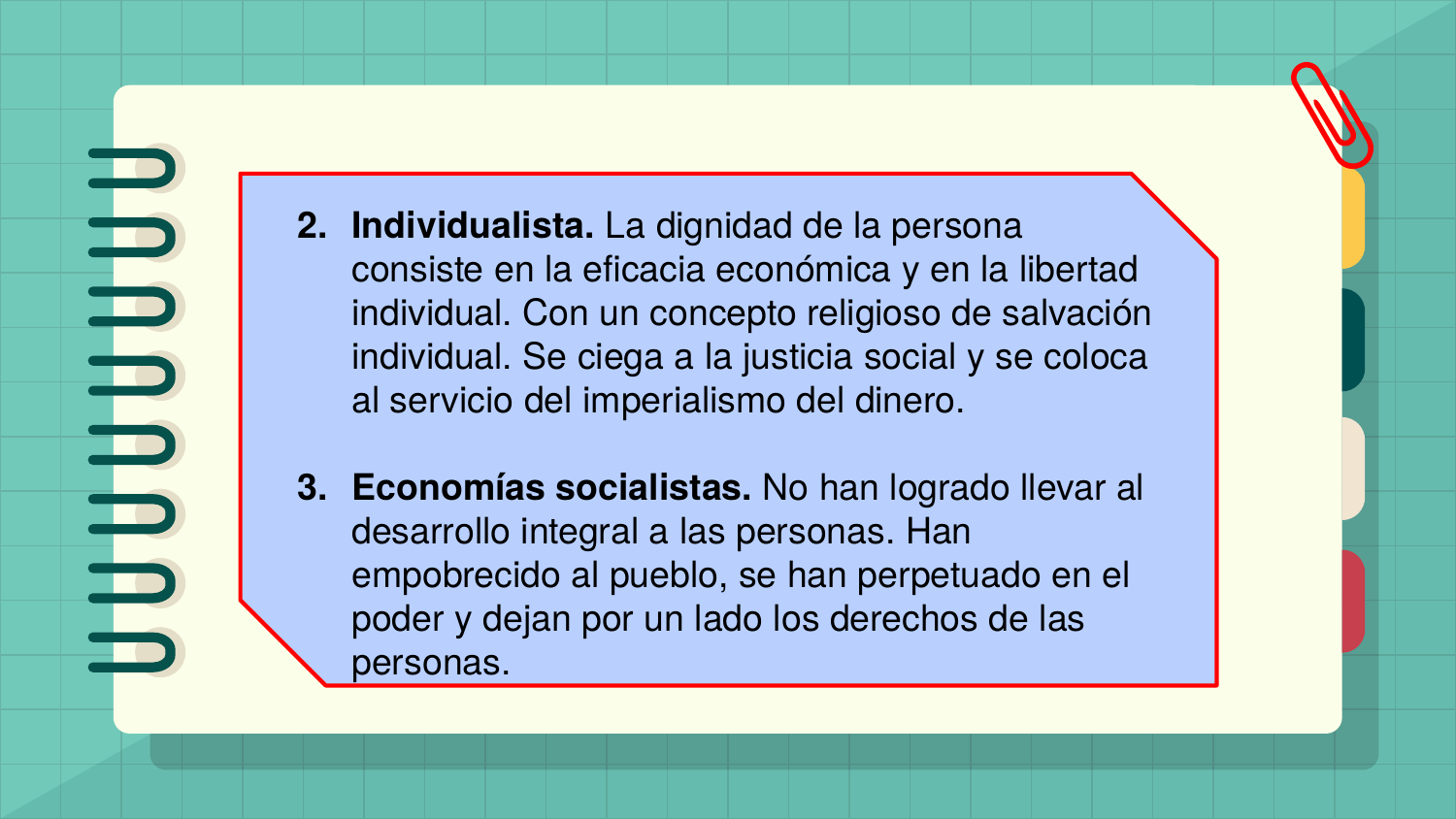

Individualista. La dignidad de la persona consiste en la eficacia económica y en la libertad individual. Con un concepto religioso de salvación individual. Se ciega a la justicia social y se coloca al servicio del imperialismo del dinero.

Economías socialistas. No han logrado llevar al desarrollo integral a las personas. Han empobrecido al pueblo, se han perpetuado en el poder y dejan por un lado los derechos de las personas.